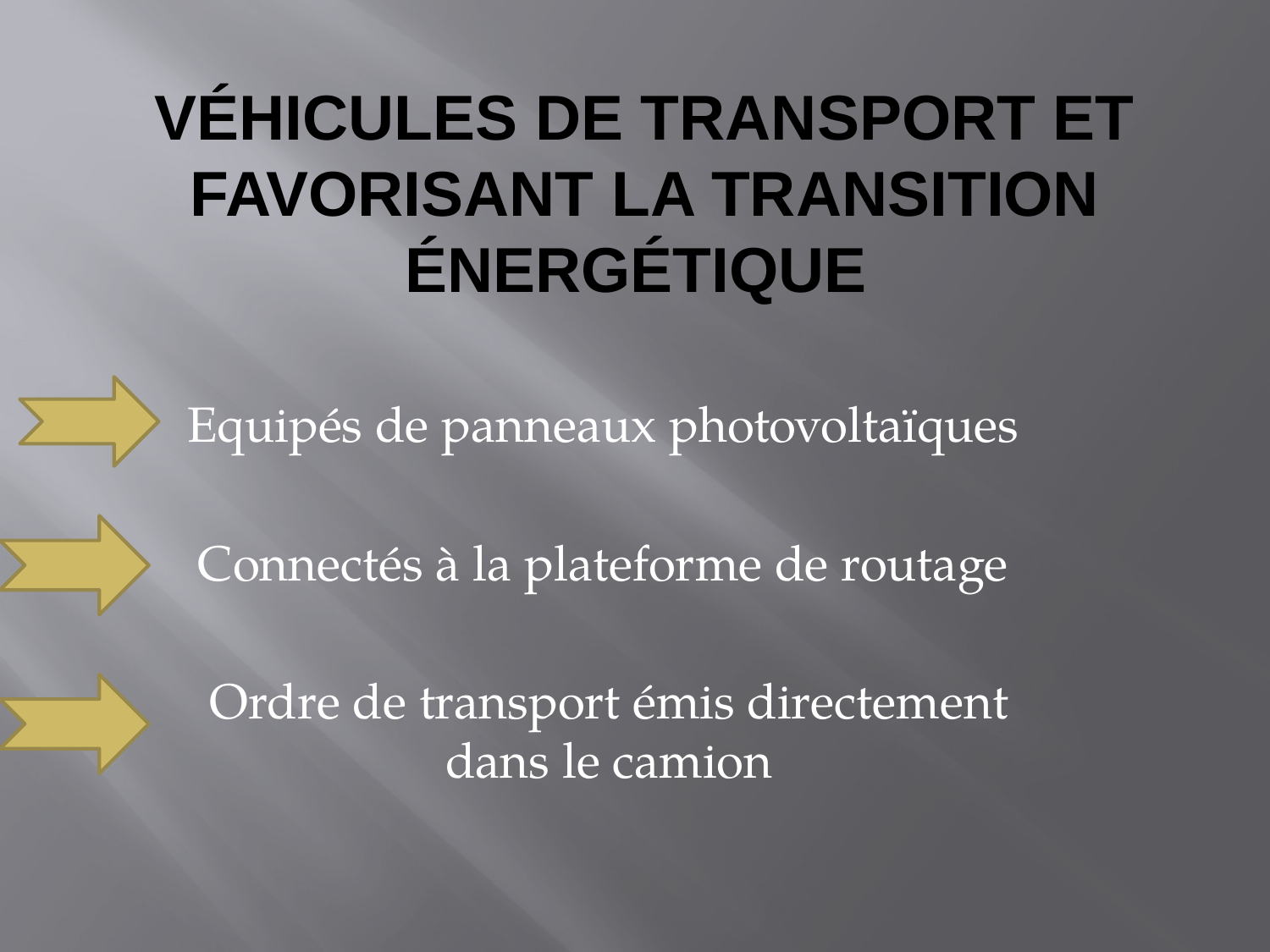

# Véhicules de transport et favorisant la transition énergÉtique

Equipés de panneaux photovoltaïques

Connectés à la plateforme de routage

Ordre de transport émis directement dans le camion